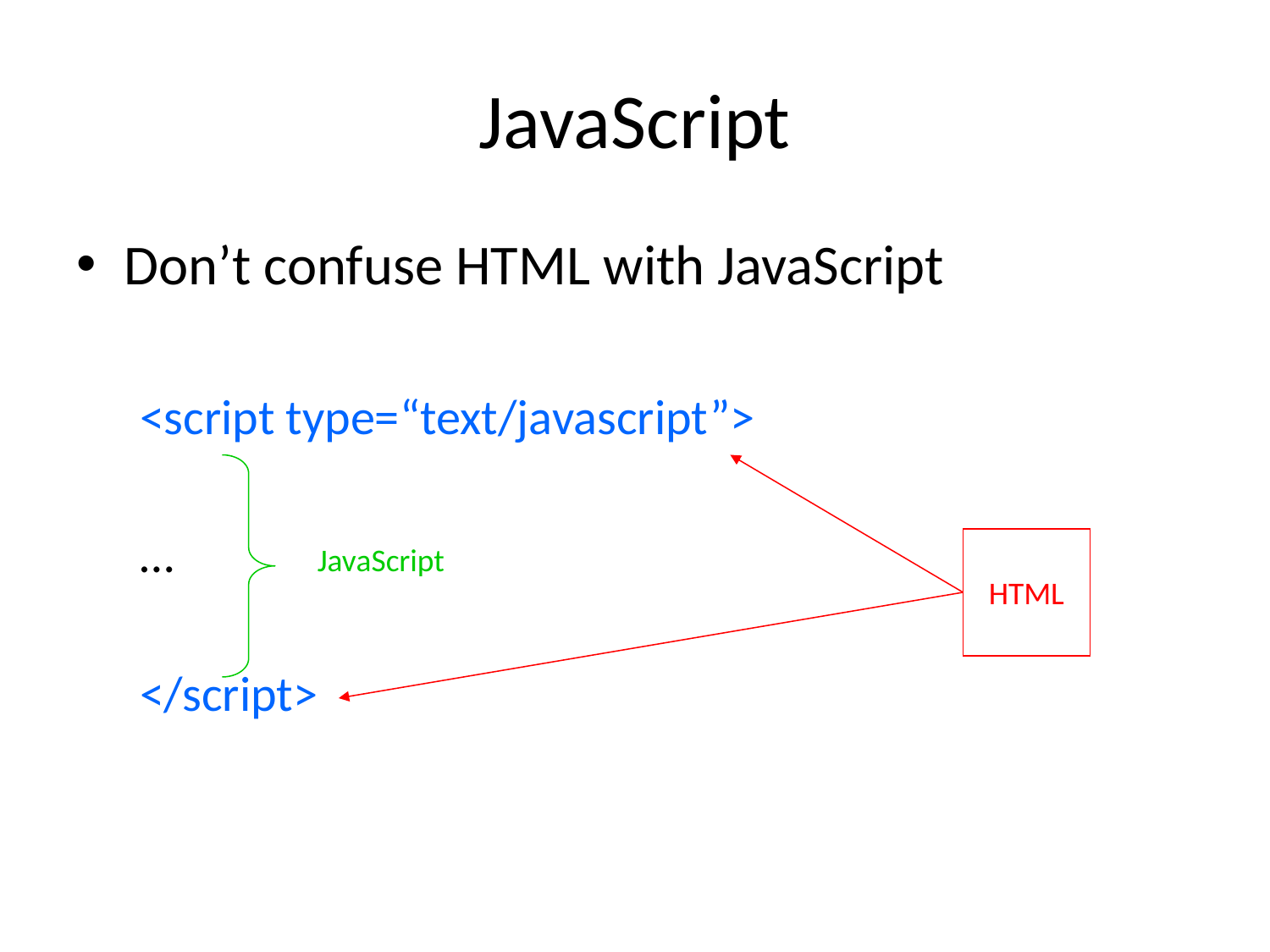

# JavaScript
Don’t confuse HTML with JavaScript

<script type=“text/javascript”>

…

</script>

JavaScript

HTML